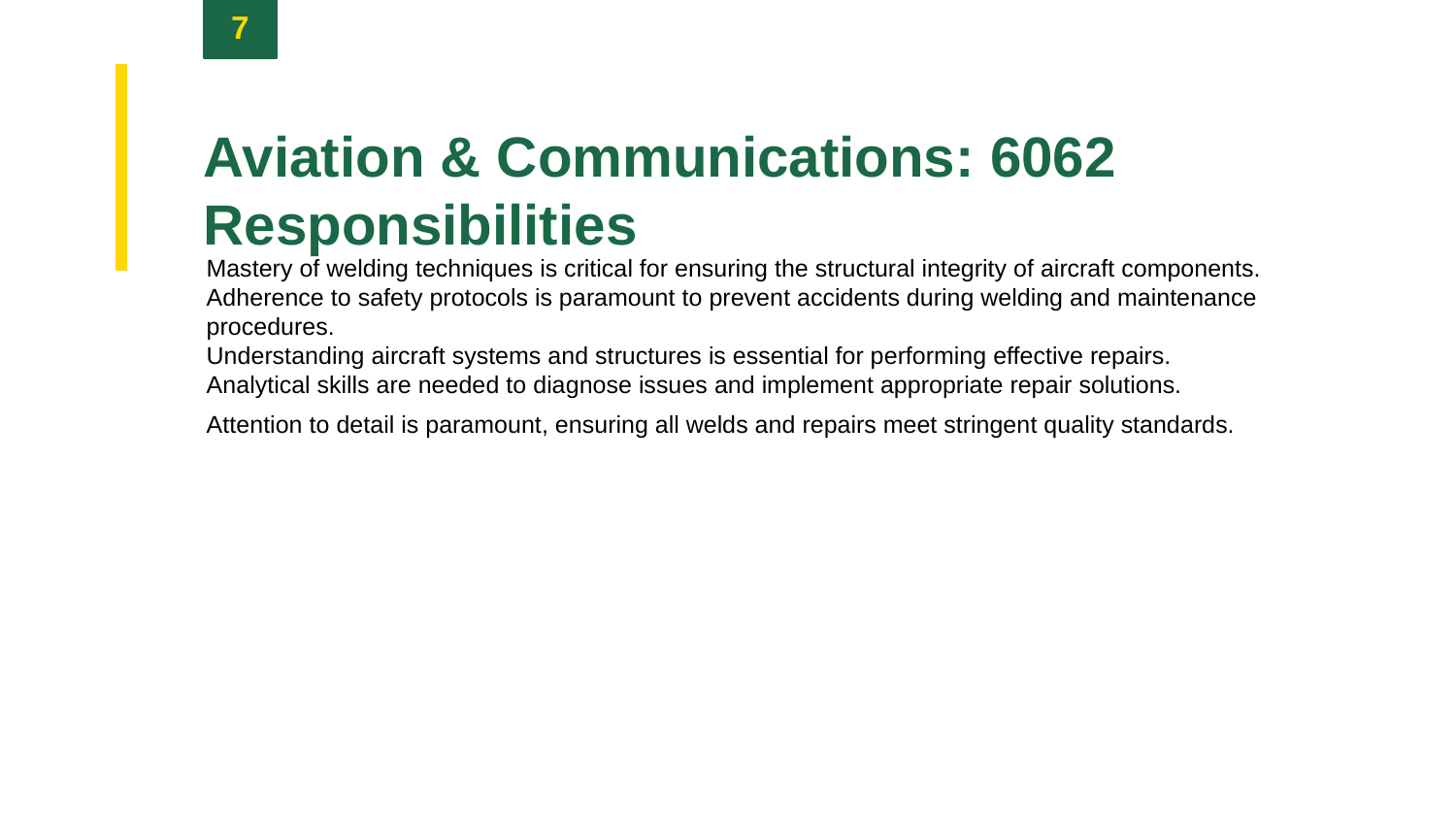

7

Aviation & Communications: 6062 Responsibilities
Mastery of welding techniques is critical for ensuring the structural integrity of aircraft components.
Adherence to safety protocols is paramount to prevent accidents during welding and maintenance procedures.
Understanding aircraft systems and structures is essential for performing effective repairs.
Analytical skills are needed to diagnose issues and implement appropriate repair solutions.
Attention to detail is paramount, ensuring all welds and repairs meet stringent quality standards.